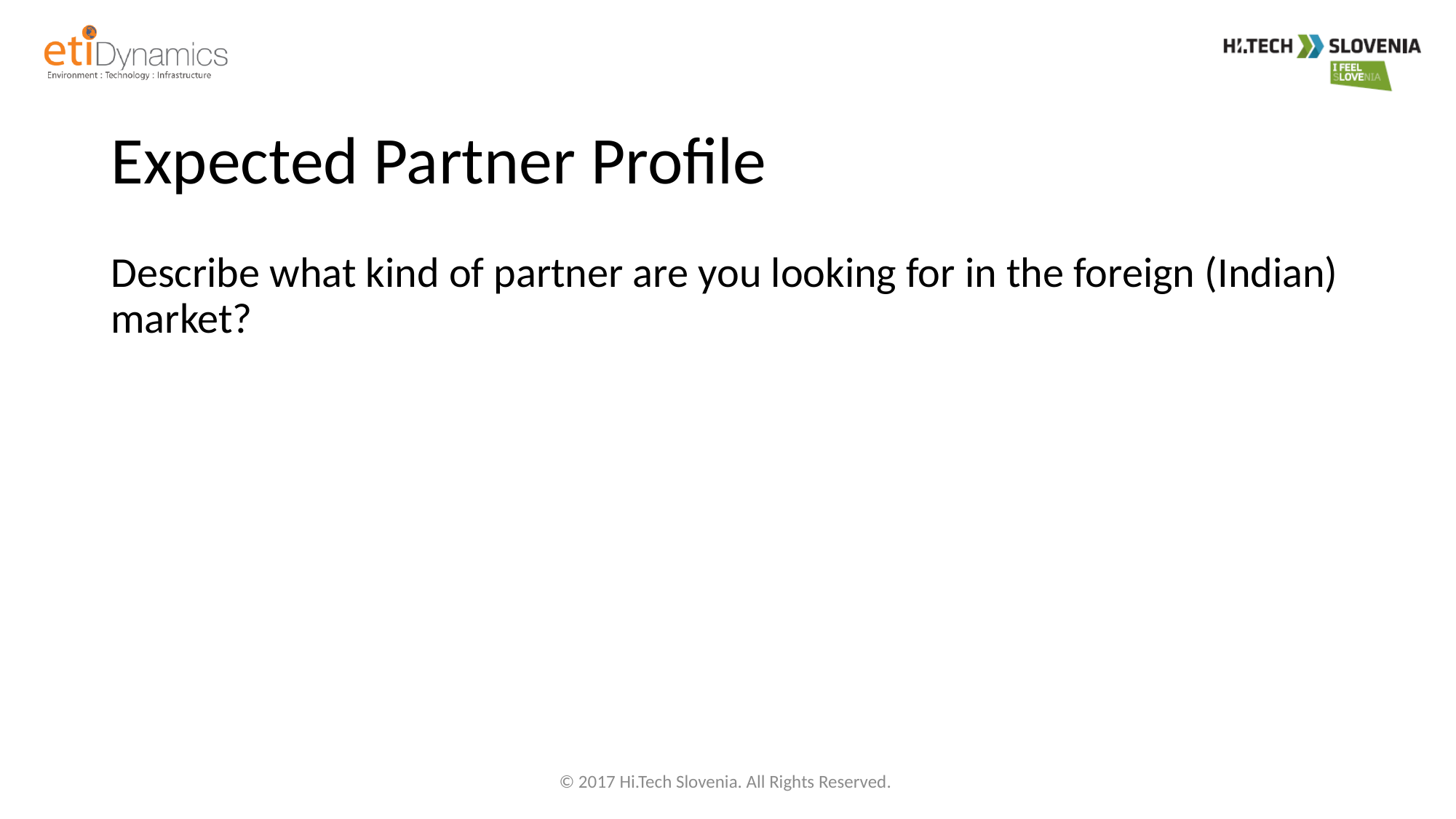

# Expected Partner Profile
Describe what kind of partner are you looking for in the foreign (Indian) market?
© 2017 Hi.Tech Slovenia. All Rights Reserved.